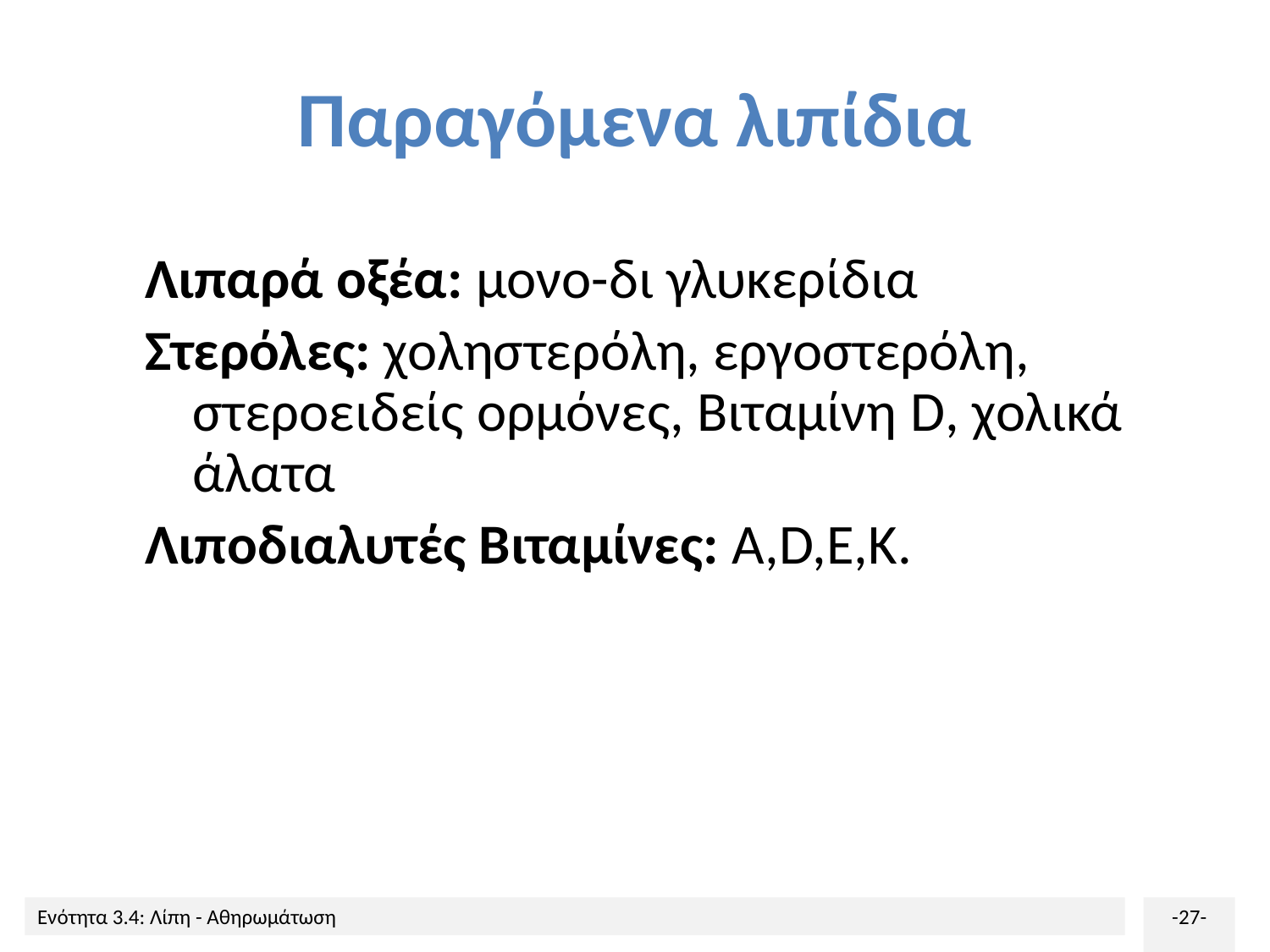

# Παραγόμενα λιπίδια
Λιπαρά οξέα: μονο-δι γλυκερίδια
Στερόλες: χοληστερόλη, εργοστερόλη, στεροειδείς ορμόνες, Βιταμίνη D, χολικά άλατα
Λιποδιαλυτές Βιταμίνες: A,D,E,K.